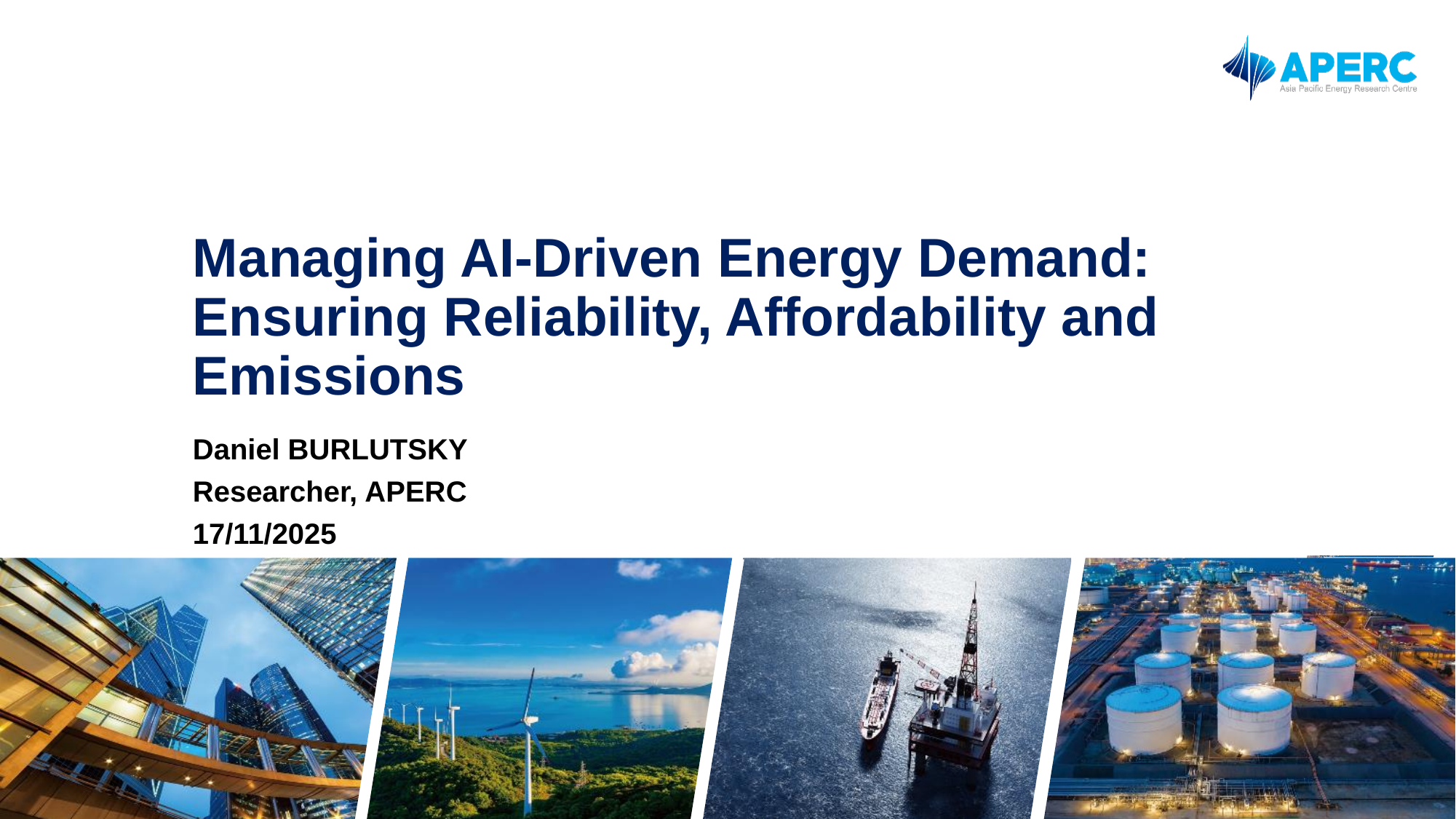

# Managing AI-Driven Energy Demand: Ensuring Reliability, Affordability and Emissions
Daniel BURLUTSKY
Researcher, APERC
17/11/2025